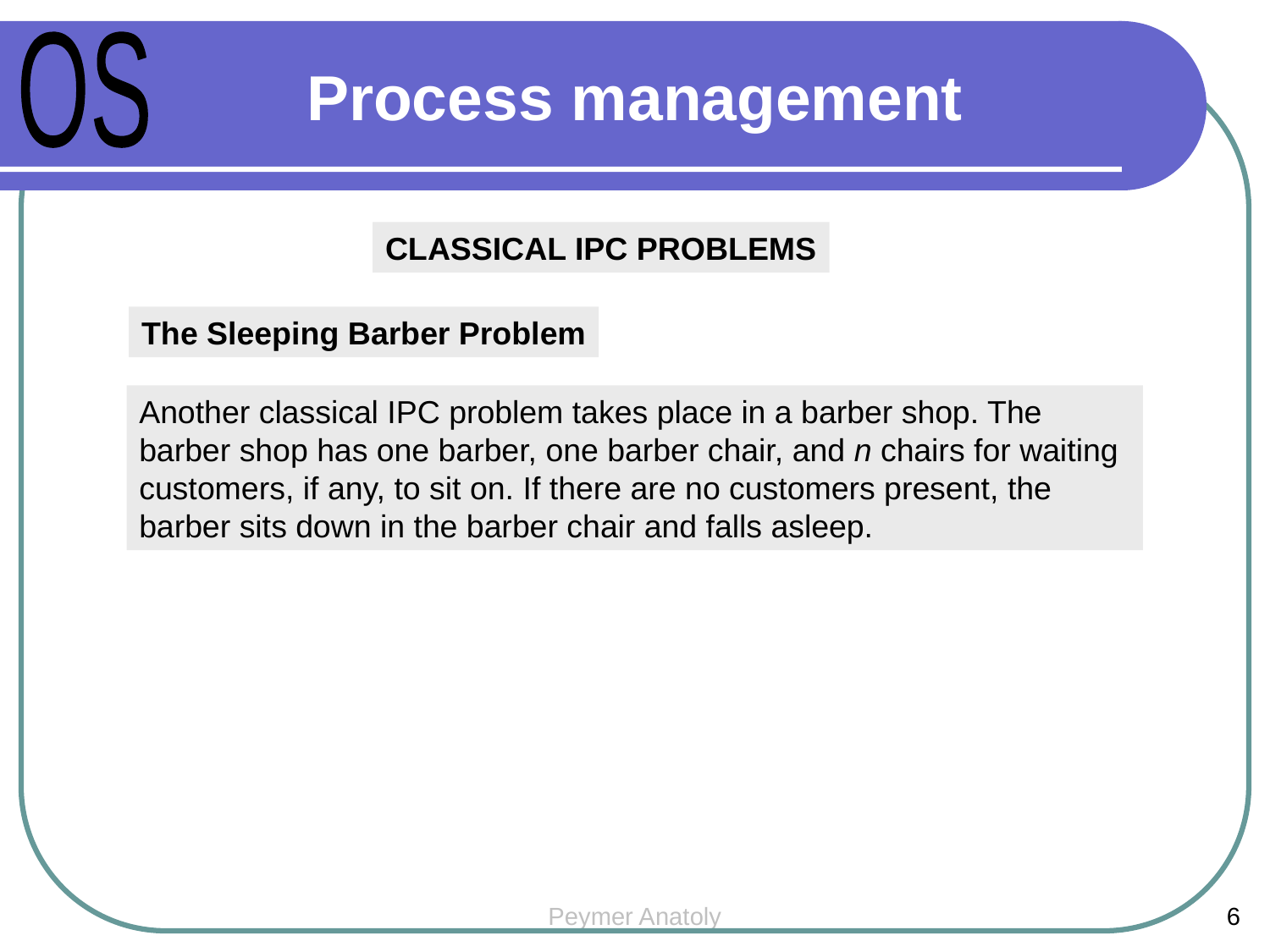

Process management

OS

CLASSICAL IPC PROBLEMS
The Sleeping Barber Problem
Another classical IPC problem takes place in a barber shop. The barber shop has one barber, one barber chair, and n chairs for waiting customers, if any, to sit on. If there are no customers present, the barber sits down in the barber chair and falls asleep.
Peymer Anatoly
6